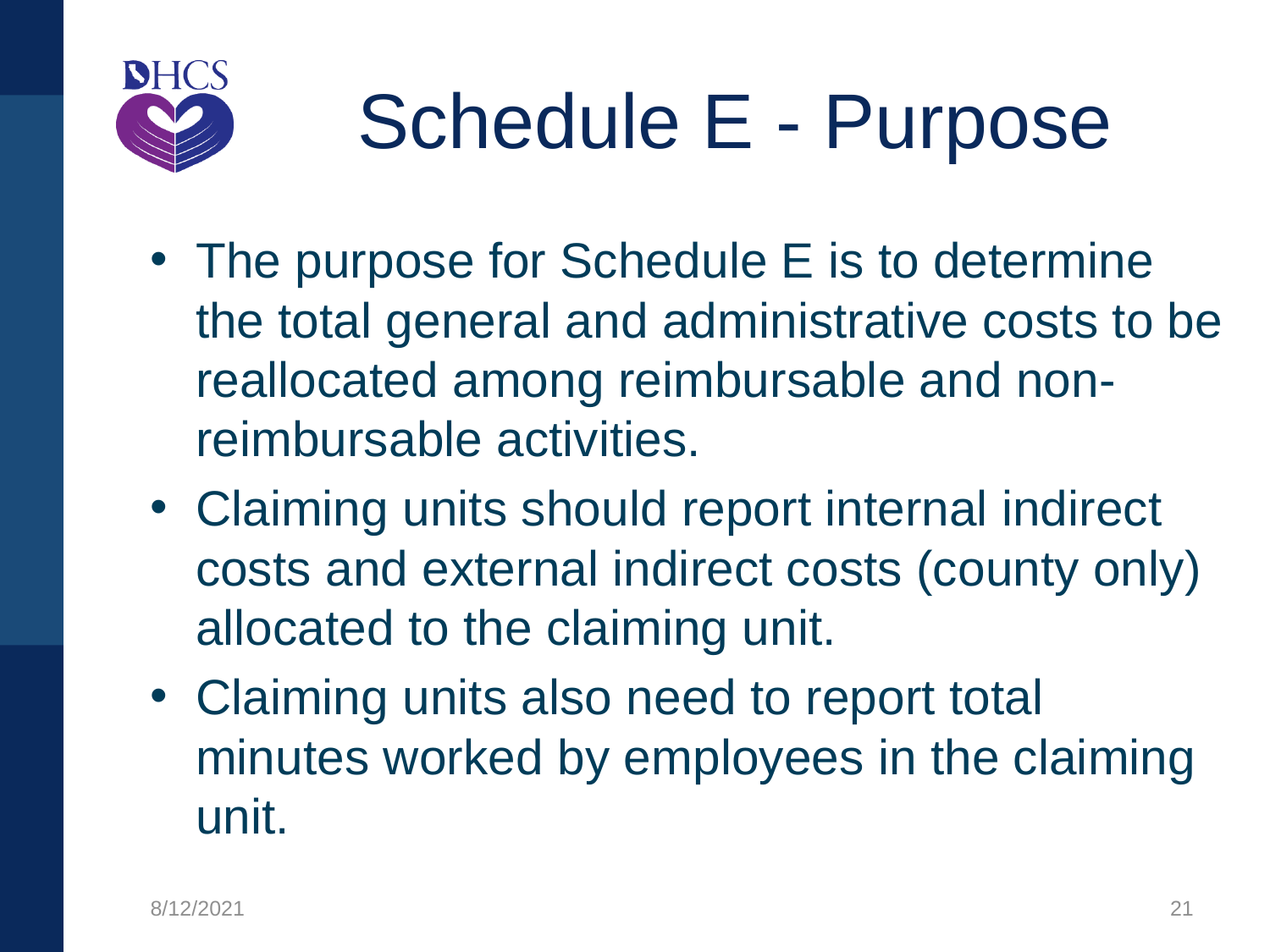

# Schedule E - Purpose
The purpose for Schedule E is to determine the total general and administrative costs to be reallocated among reimbursable and non-reimbursable activities.
Claiming units should report internal indirect costs and external indirect costs (county only) allocated to the claiming unit.
Claiming units also need to report total minutes worked by employees in the claiming unit.
8/12/2021
21